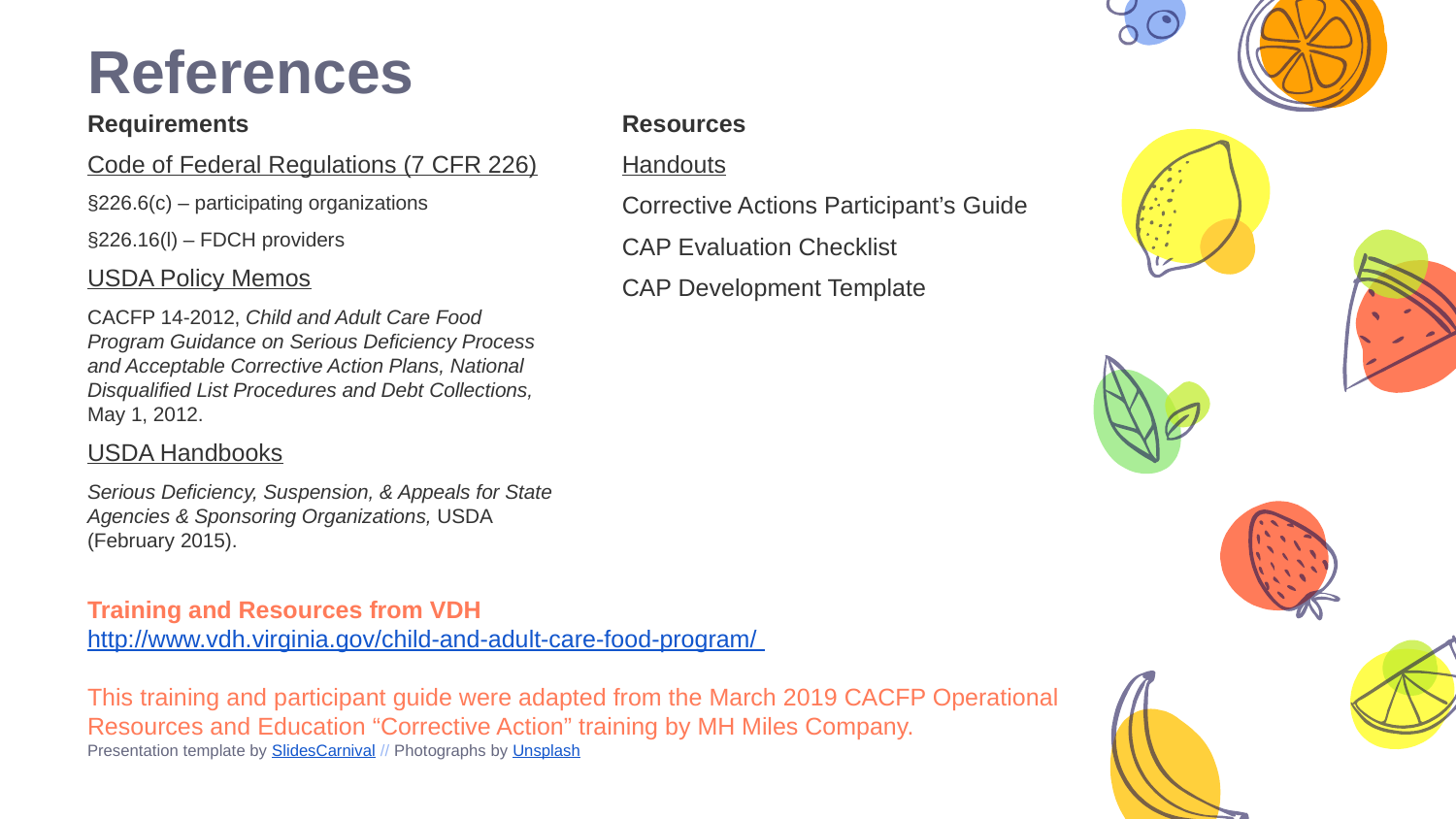

# References
Requirements
Code of Federal Regulations (7 CFR 226)
§226.6(c) – participating organizations
§226.16(l) – FDCH providers
USDA Policy Memos
CACFP 14-2012, Child and Adult Care Food Program Guidance on Serious Deficiency Process and Acceptable Corrective Action Plans, National Disqualified List Procedures and Debt Collections, May 1, 2012.
USDA Handbooks
Serious Deficiency, Suspension, & Appeals for State Agencies & Sponsoring Organizations, USDA (February 2015).
Resources
Handouts
Corrective Actions Participant’s Guide
CAP Evaluation Checklist
CAP Development Template
Training and Resources from VDH http://www.vdh.virginia.gov/child-and-adult-care-food-program/

This training and participant guide were adapted from the March 2019 CACFP Operational Resources and Education “Corrective Action” training by MH Miles Company.
Presentation template by SlidesCarnival // Photographs by Unsplash